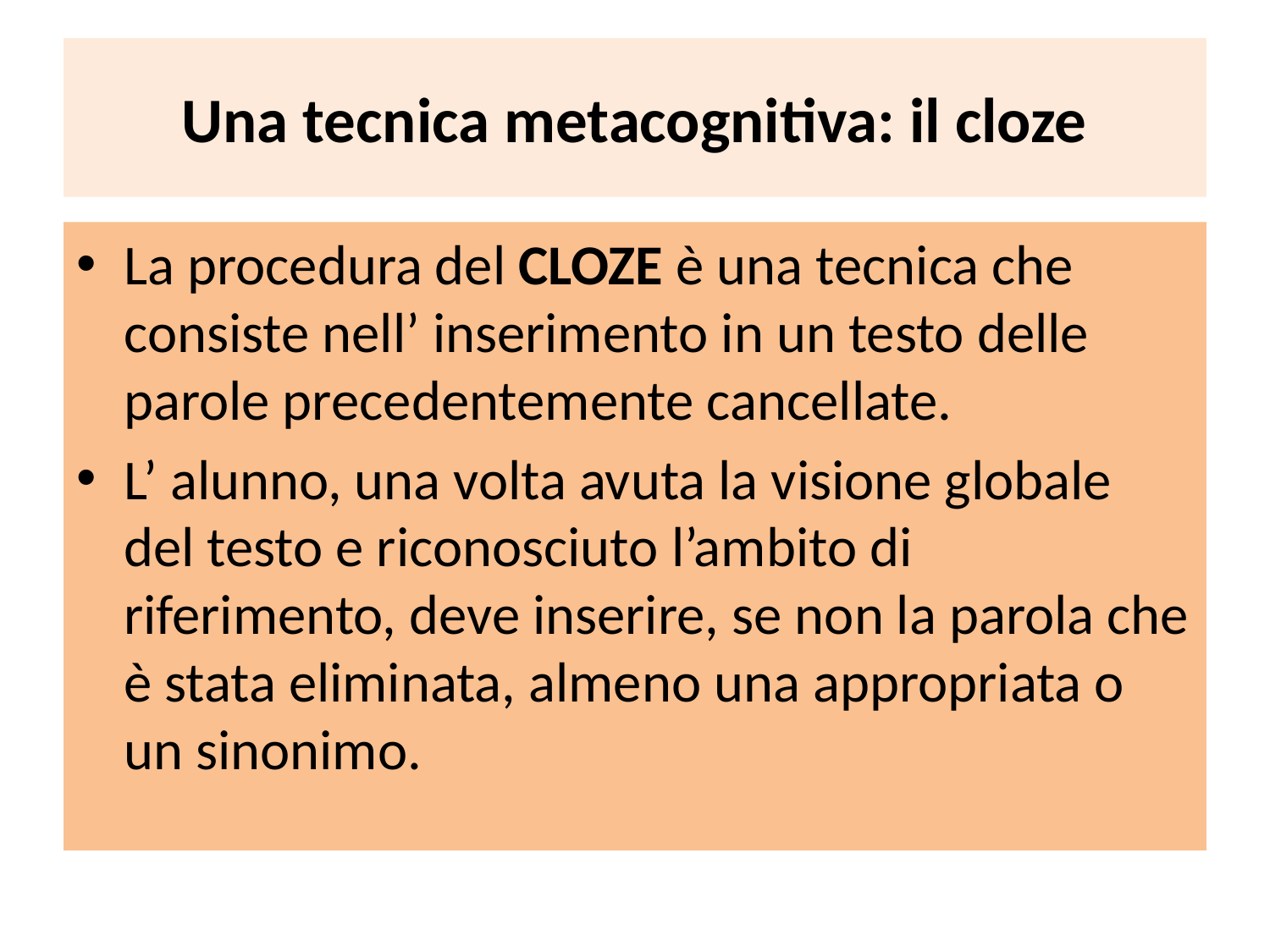

# Una tecnica metacognitiva: il cloze
La procedura del CLOZE è una tecnica che consiste nell’ inserimento in un testo delle parole precedentemente cancellate.
L’ alunno, una volta avuta la visione globale del testo e riconosciuto l’ambito di riferimento, deve inserire, se non la parola che è stata eliminata, almeno una appropriata o un sinonimo.